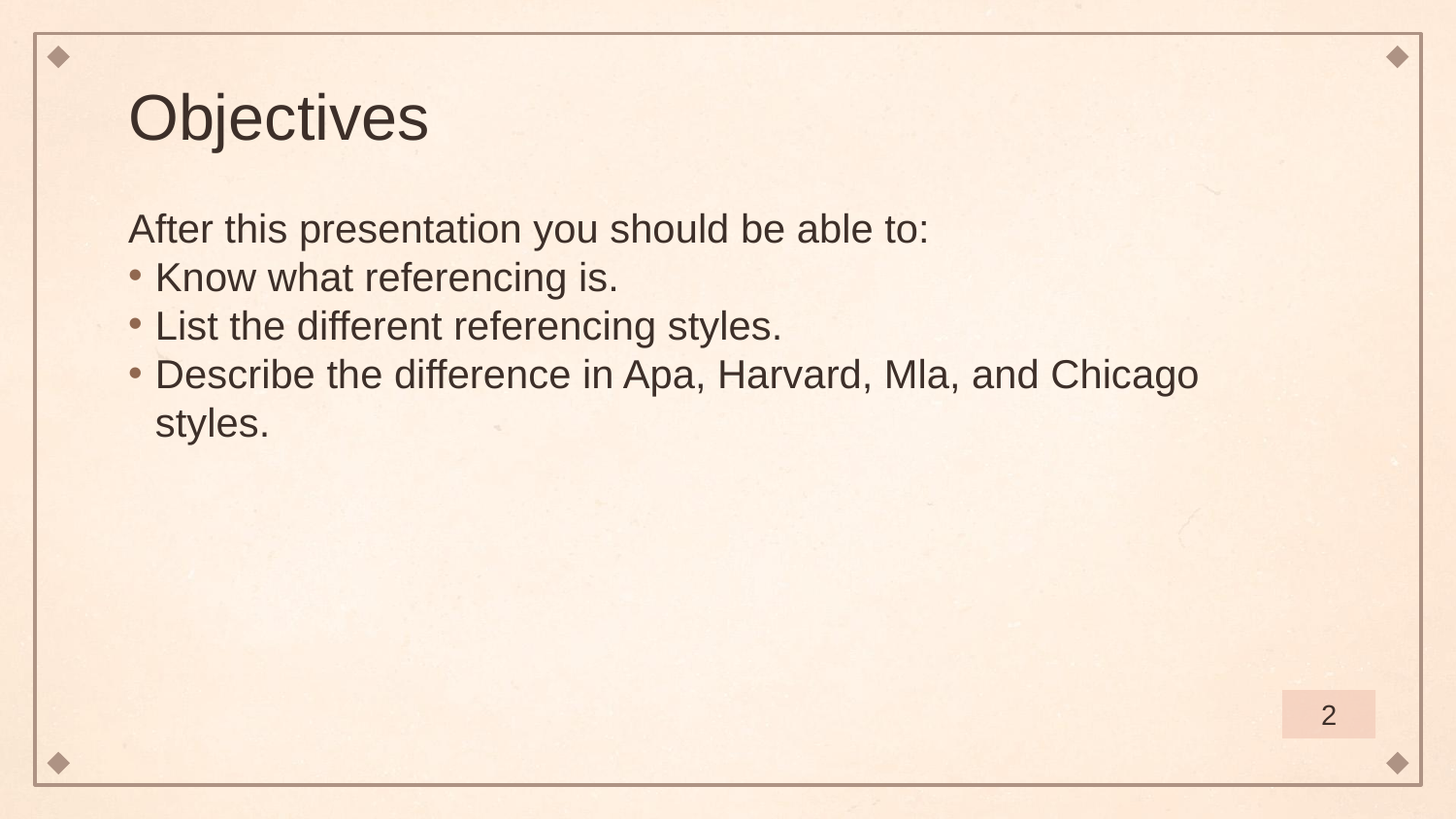

# Objectives
After this presentation you should be able to:
Know what referencing is.
List the different referencing styles.
Describe the difference in Apa, Harvard, Mla, and Chicago styles.
2